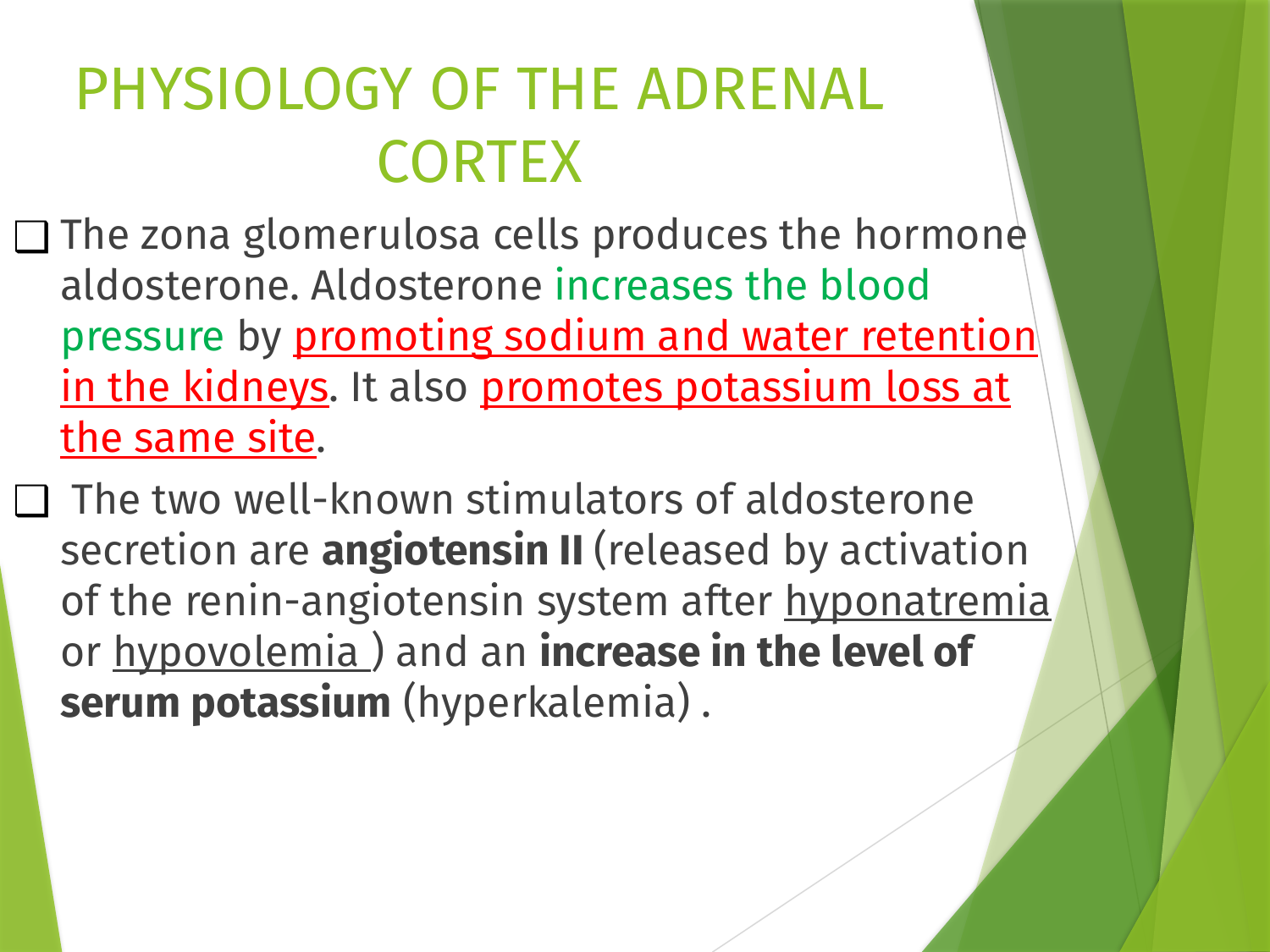

# PHYSIOLOGY OF THE ADRENAL CORTEX
The zona glomerulosa cells produces the hormone aldosterone. Aldosterone increases the blood pressure by promoting sodium and water retention in the kidneys. It also promotes potassium loss at the same site.
 The two well-known stimulators of aldosterone secretion are angiotensin II (released by activation of the renin-angiotensin system after hyponatremia or hypovolemia ) and an increase in the level of serum potassium (hyperkalemia) .